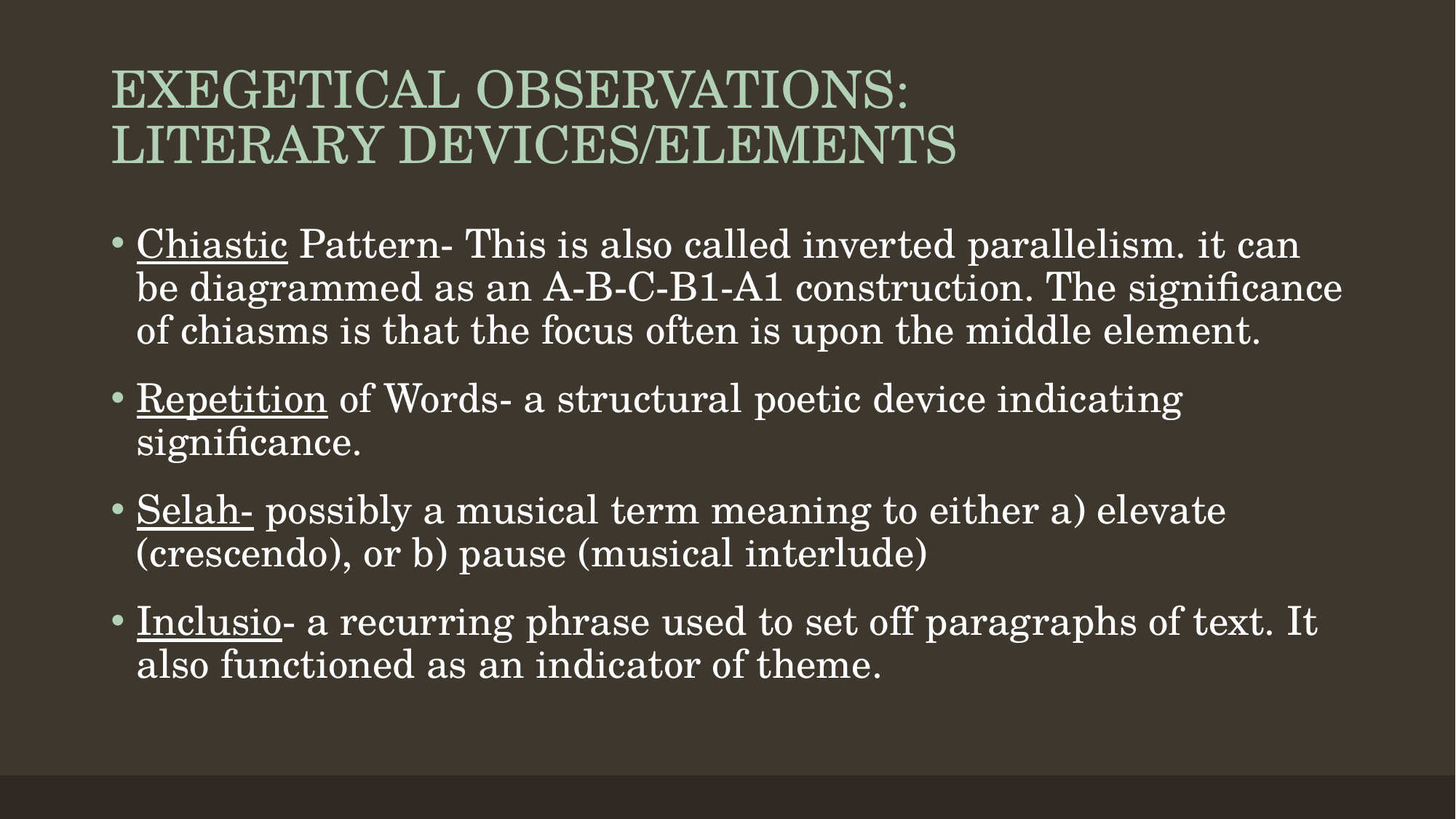

# EXEGETICAL OBSERVATIONS: LITERARY DEVICES/ELEMENTS
Chiastic Pattern​- This is also called inverted parallelism. it can be diagrammed as an A-B-C-B1-A1 construction. The significance of chiasms is that the focus often is upon the middle element.
Repetition of Words​- a structural poetic device indicating significance.
Selah- possibly a musical term meaning to either a) elevate (crescendo), or b) pause (musical interlude)
Inclusio​- a recurring phrase used to set off paragraphs of text. It also functioned as an indicator of theme.